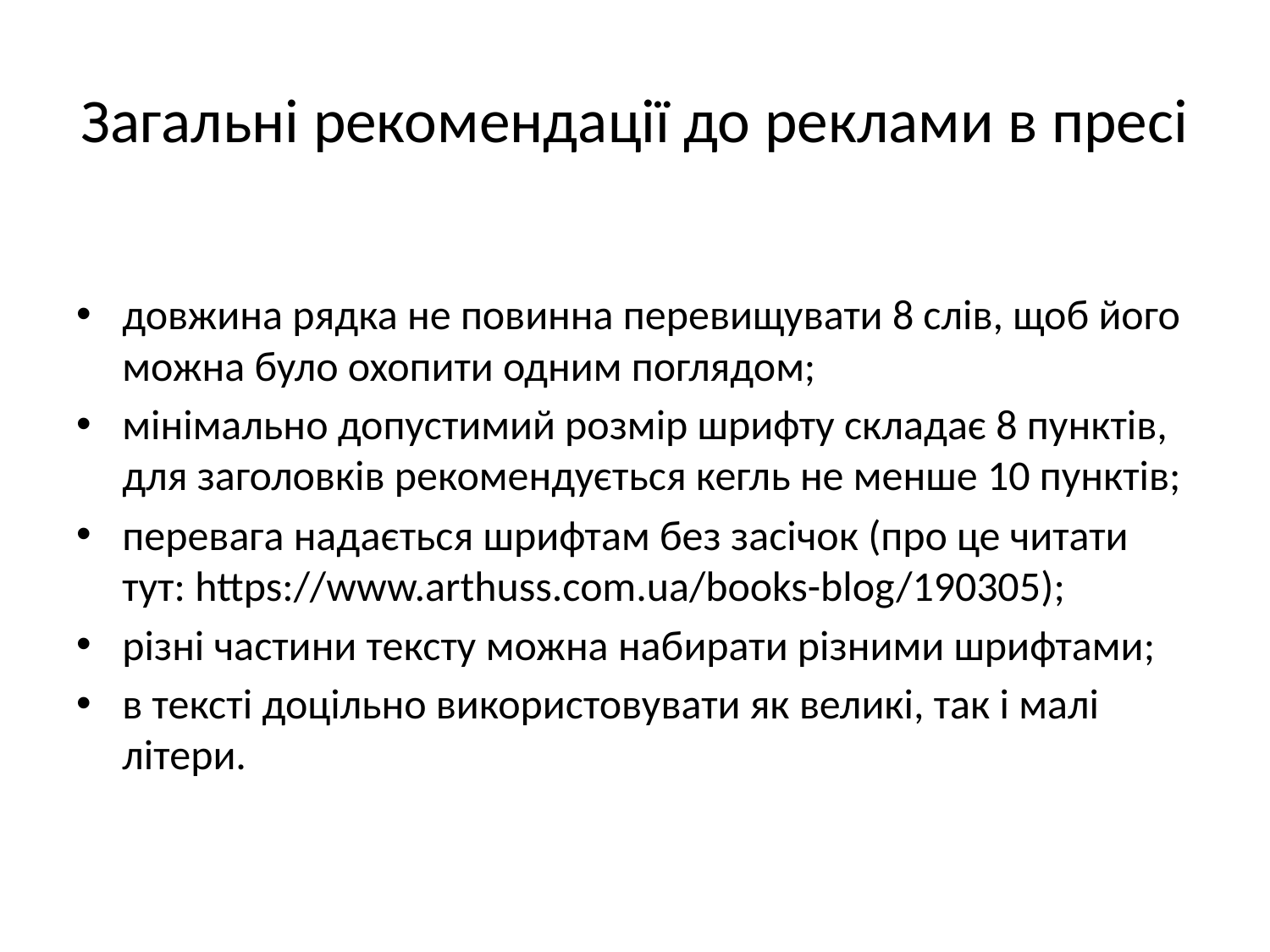

# Загальні рекомендації до реклами в пресі

довжина рядка не повинна перевищувати 8 слів, щоб його можна було охопити одним поглядом;
мінімально допустимий розмір шрифту складає 8 пунктів, для заголовків рекомендується кегль не менше 10 пунктів;
перевага надається шрифтам без засічок (про це читати тут: https://www.arthuss.com.ua/books-blog/190305);
різні частини тексту можна набирати різними шрифтами;
в тексті доцільно використовувати як великі, так і малі літери.